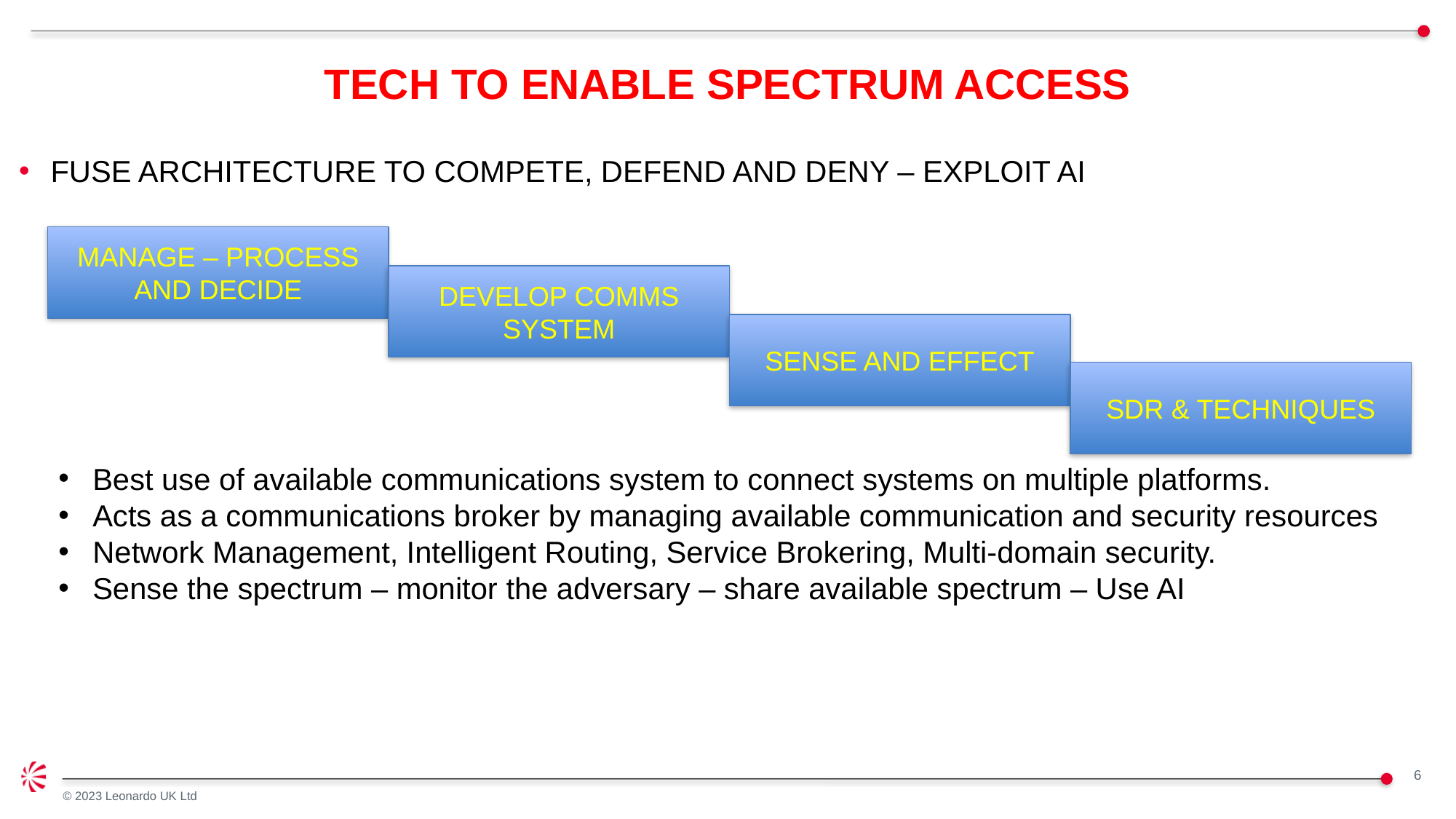

# TECH TO ENABLE SPECTRUM ACCESS

FUSE ARCHITECTURE TO COMPETE, DEFEND AND DENY – EXPLOIT AI

MANAGE – PROCESS AND DECIDE
DEVELOP COMMS SYSTEM
SENSE AND EFFECT
SDR & TECHNIQUES
Best use of available communications system to connect systems on multiple platforms.
Acts as a communications broker by managing available communication and security resources
Network Management, Intelligent Routing, Service Brokering, Multi-domain security.
Sense the spectrum – monitor the adversary – share available spectrum – Use AI